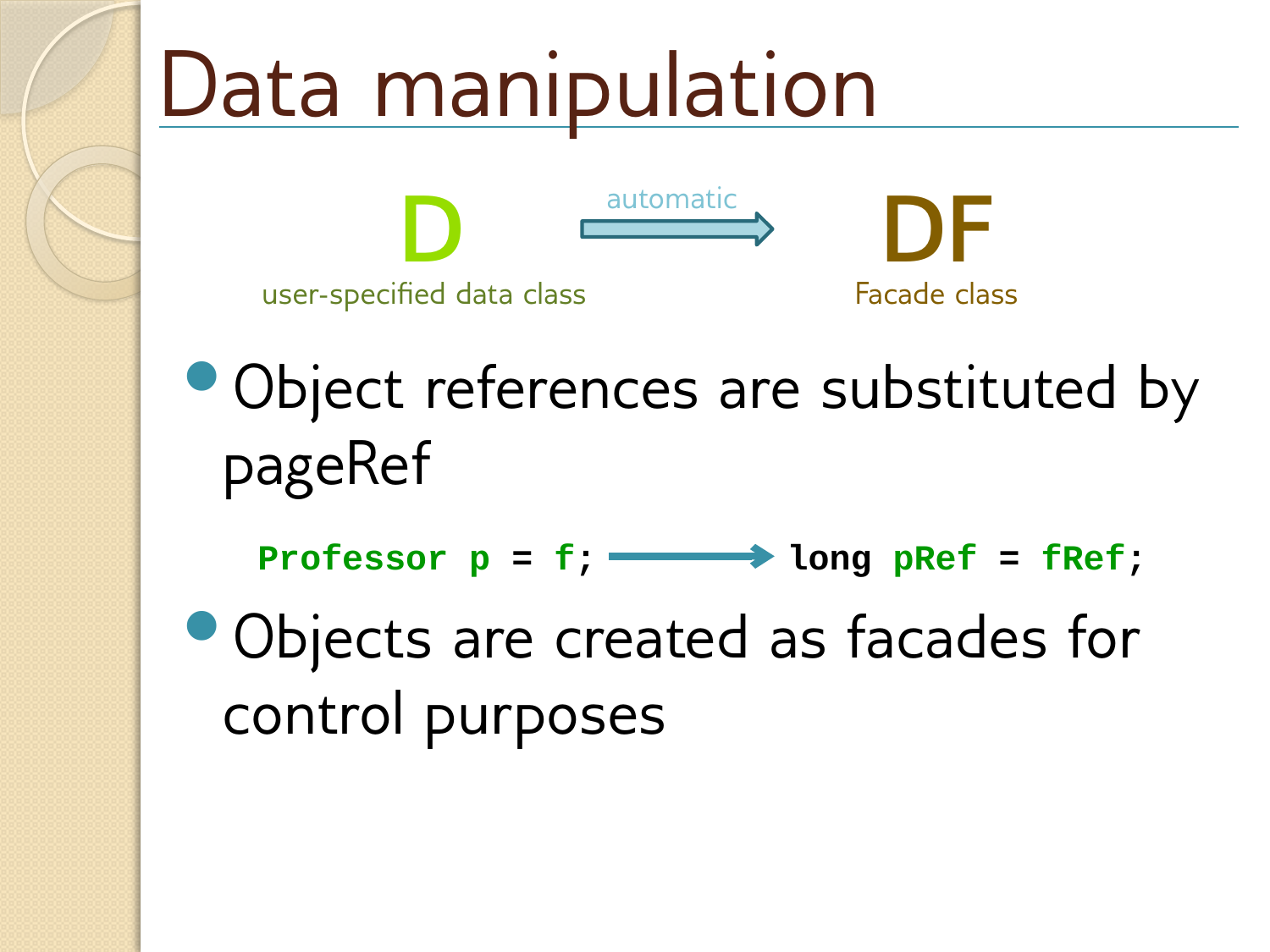

# Data manipulation
D
DF
automatic

user-specified data class
Facade class
Object references are substituted by pageRef

Objects are created as facades for control purposes
Professor p = f;
long pRef = fRef;